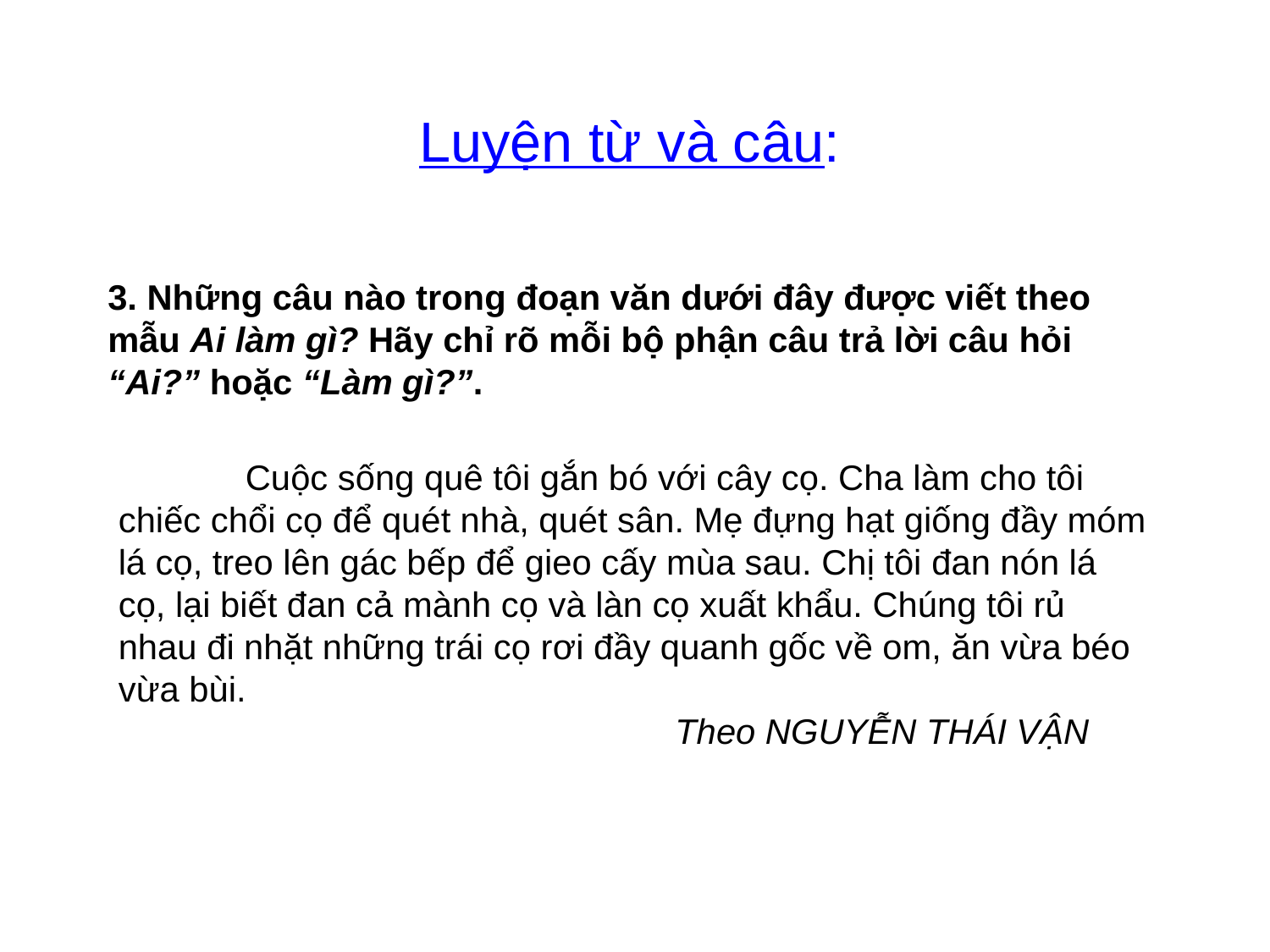

Luyện từ và câu:
3. Những câu nào trong đoạn văn dưới đây được viết theo mẫu Ai làm gì? Hãy chỉ rõ mỗi bộ phận câu trả lời câu hỏi “Ai?” hoặc “Làm gì?”.
	Cuộc sống quê tôi gắn bó với cây cọ. Cha làm cho tôi chiếc chổi cọ để quét nhà, quét sân. Mẹ đựng hạt giống đầy móm lá cọ, treo lên gác bếp để gieo cấy mùa sau. Chị tôi đan nón lá cọ, lại biết đan cả mành cọ và làn cọ xuất khẩu. Chúng tôi rủ nhau đi nhặt những trái cọ rơi đầy quanh gốc về om, ăn vừa béo vừa bùi.
				     Theo NGUYỄN THÁI VẬN